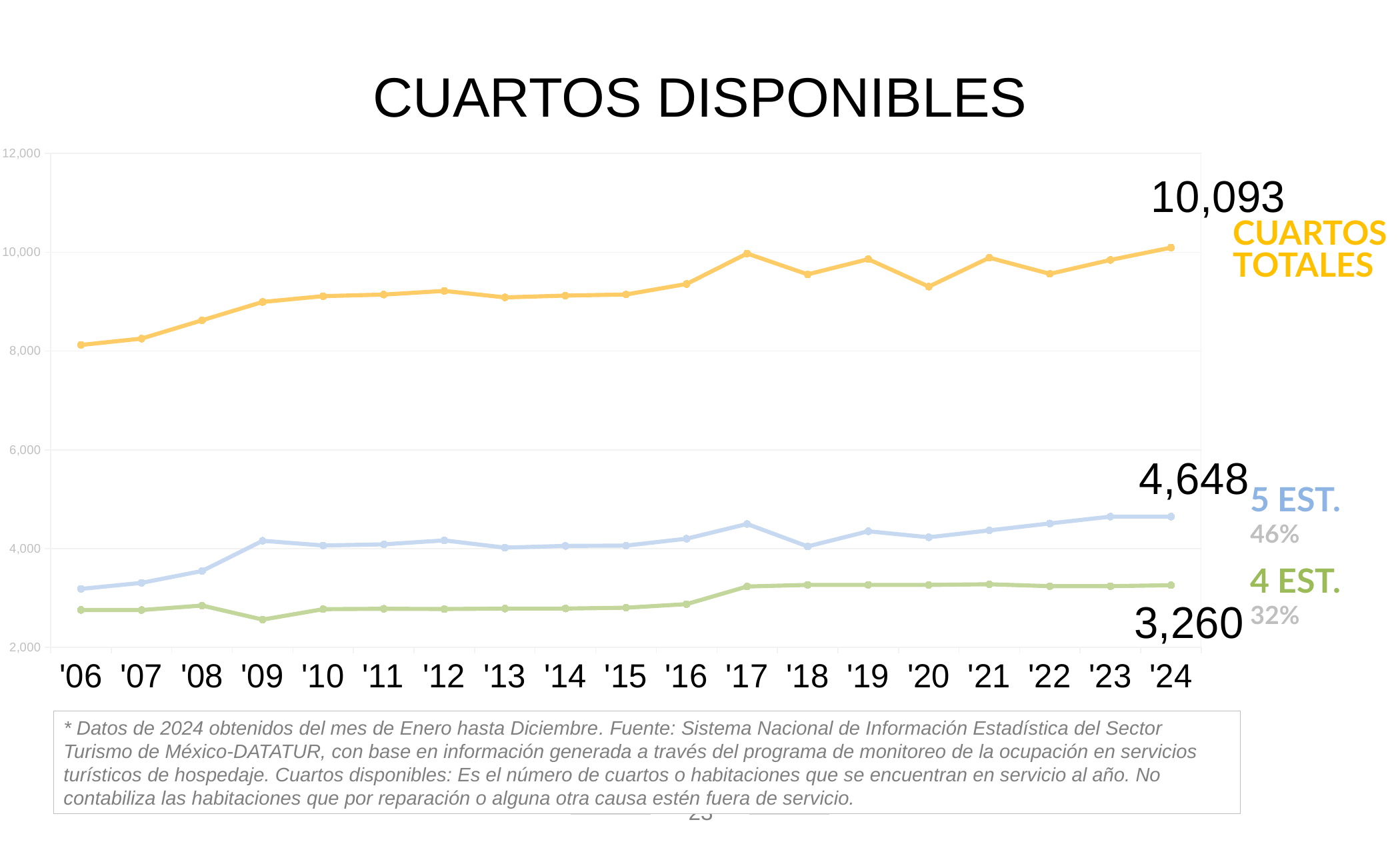

CUARTOS DISPONIBLES

### Chart

| Category |   Total categorias |   5 estrellas |   4 estrellas |
|---|---|---|---|
| '06 | 8123.0 | 3185.0 | 2759.0 |
| '07 | 8252.0 | 3307.0 | 2757.0 |
| '08 | 8623.0 | 3548.0 | 2848.0 |
| '09 | 8994.0 | 4159.0 | 2564.0 |
| '10 | 9111.0 | 4064.0 | 2775.0 |
| '11 | 9143.0 | 4087.0 | 2783.0 |
| '12 | 9217.0 | 4167.0 | 2778.0 |
| '13 | 9086.0 | 4020.0 | 2787.0 |
| '14 | 9122.0 | 4055.0 | 2788.0 |
| '15 | 9145.0 | 4062.0 | 2804.0 |
| '16 | 9357.0 | 4201.0 | 2877.0 |
| '17 | 9974.0 | 4499.0 | 3234.0 |
| '18 | 9552.0 | 4045.0 | 3266.0 |
| '19 | 9859.0 | 4352.0 | 3266.0 |
| '20 | 9304.0 | 4230.0 | 3266.0 |
| '21 | 9889.0 | 4369.0 | 3279.0 |
| '22 | 9562.0 | 4510.0 | 3240.0 |
| '23 | 9844.0 | 4648.0 | 3240.0 |
| '24 | 10093.0 | 4648.0 | 3260.0 |
CUARTOS
TOTALES
5 est.
46%
4 est.
32%
* Datos de 2024 obtenidos del mes de Enero hasta Diciembre. Fuente: Sistema Nacional de Información Estadística del Sector Turismo de México-DATATUR, con base en información generada a través del programa de monitoreo de la ocupación en servicios turísticos de hospedaje. Cuartos disponibles: Es el número de cuartos o habitaciones que se encuentran en servicio al año. No contabiliza las habitaciones que por reparación o alguna otra causa estén fuera de servicio.
23